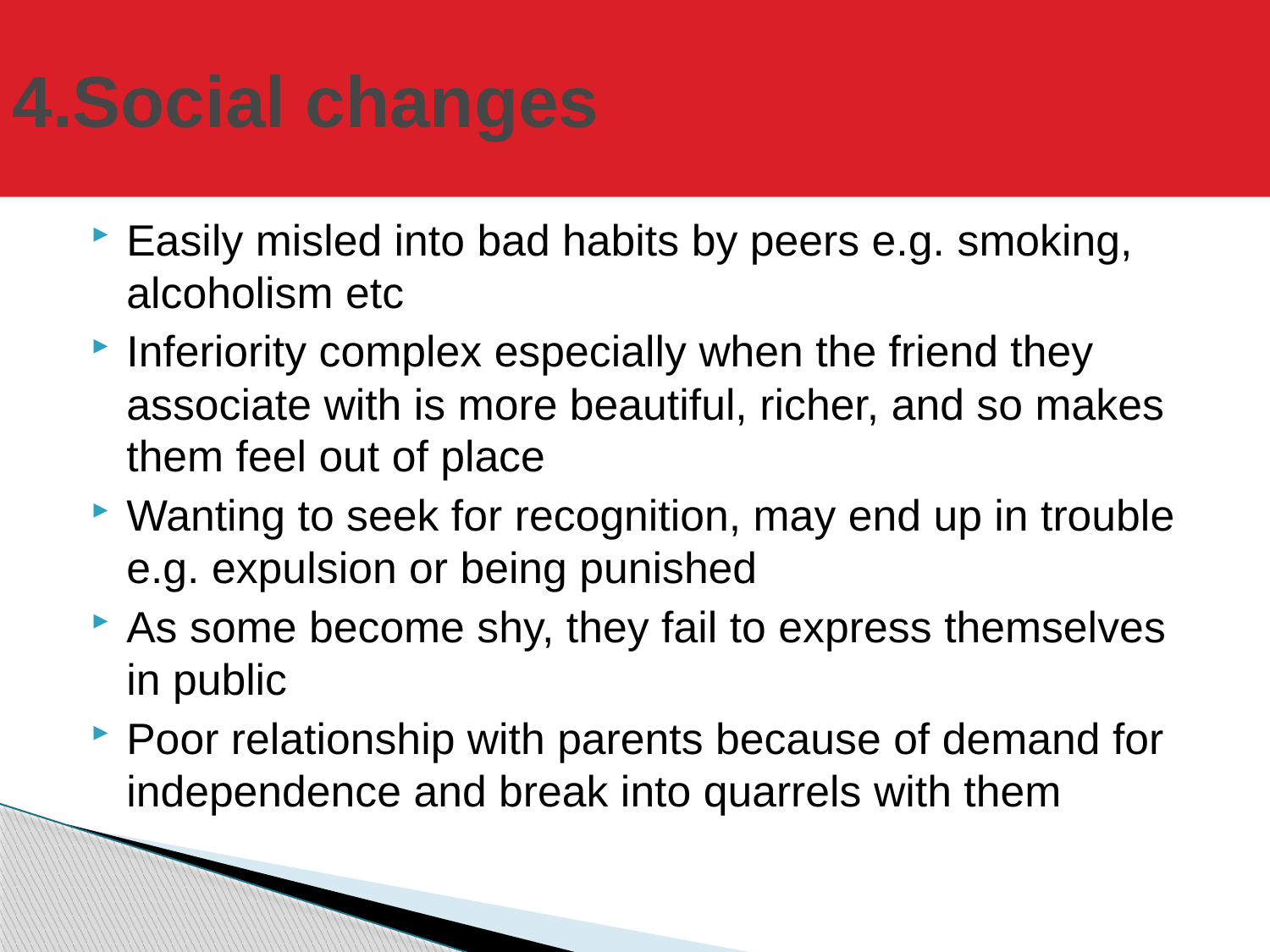

# 4.Social changes
Easily misled into bad habits by peers e.g. smoking, alcoholism etc
Inferiority complex especially when the friend they associate with is more beautiful, richer, and so makes them feel out of place
Wanting to seek for recognition, may end up in trouble e.g. expulsion or being punished
As some become shy, they fail to express themselves in public
Poor relationship with parents because of demand for independence and break into quarrels with them